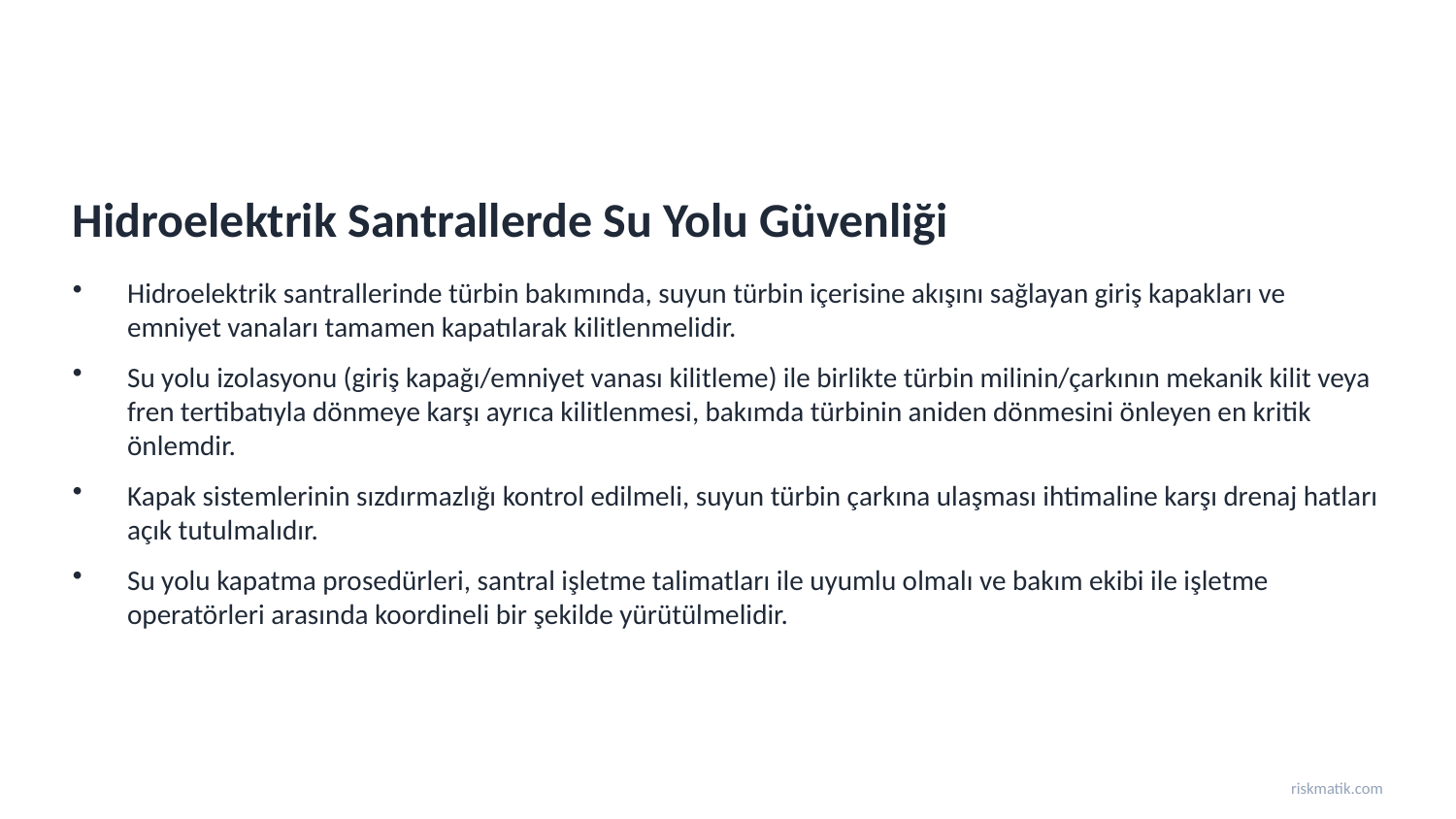

Hidroelektrik Santrallerde Su Yolu Güvenliği
Hidroelektrik santrallerinde türbin bakımında, suyun türbin içerisine akışını sağlayan giriş kapakları ve emniyet vanaları tamamen kapatılarak kilitlenmelidir.
Su yolu izolasyonu (giriş kapağı/emniyet vanası kilitleme) ile birlikte türbin milinin/çarkının mekanik kilit veya fren tertibatıyla dönmeye karşı ayrıca kilitlenmesi, bakımda türbinin aniden dönmesini önleyen en kritik önlemdir.
Kapak sistemlerinin sızdırmazlığı kontrol edilmeli, suyun türbin çarkına ulaşması ihtimaline karşı drenaj hatları açık tutulmalıdır.
Su yolu kapatma prosedürleri, santral işletme talimatları ile uyumlu olmalı ve bakım ekibi ile işletme operatörleri arasında koordineli bir şekilde yürütülmelidir.
riskmatik.com